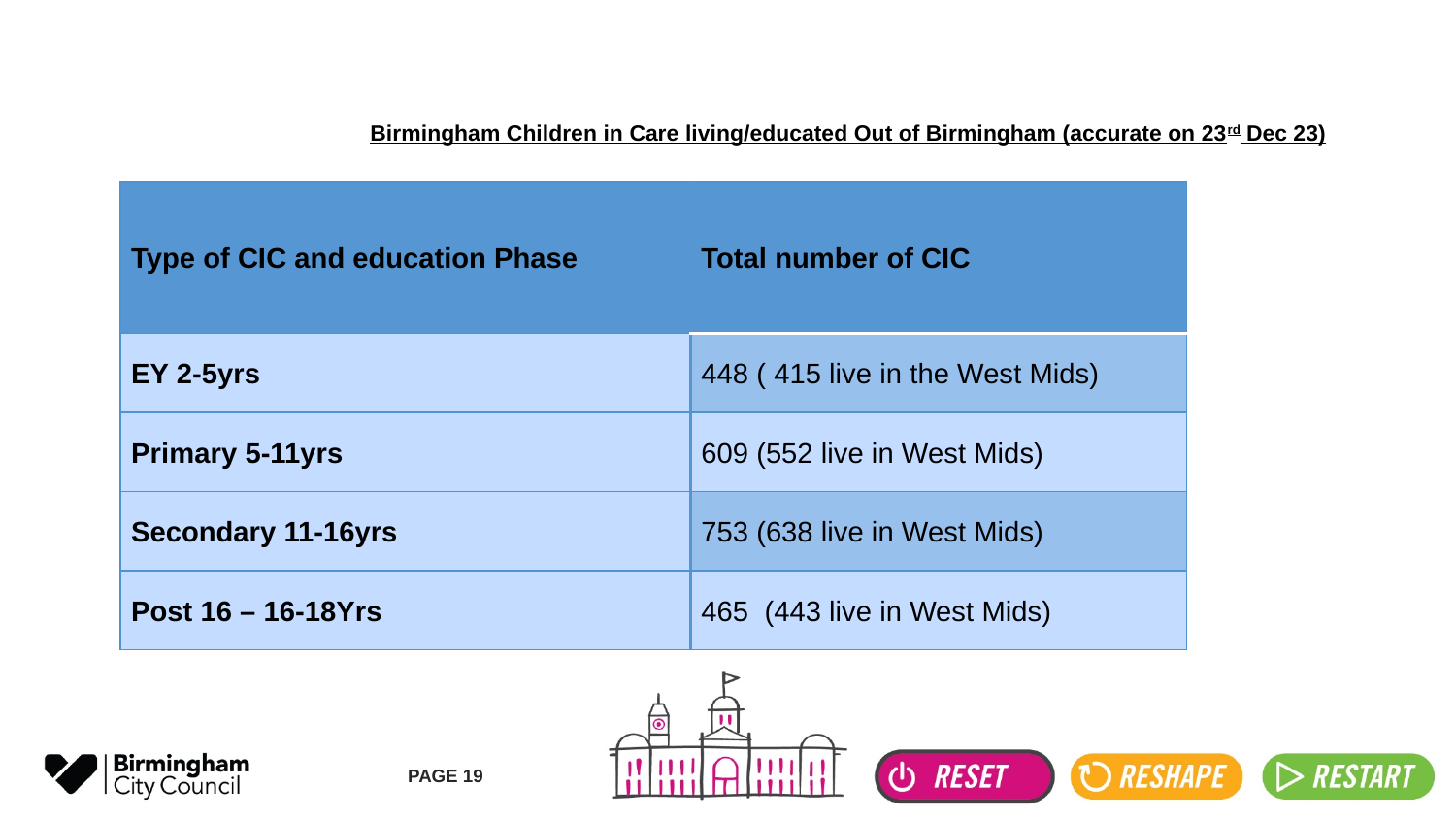

Birmingham Children in Care living/educated Out of Birmingham (accurate on 23rd Dec 23)
| Type of CIC and education Phase | Total number of CIC |
| --- | --- |
| EY 2-5yrs | 448 ( 415 live in the West Mids) |
| Primary 5-11yrs | 609 (552 live in West Mids) |
| Secondary 11-16yrs | 753 (638 live in West Mids) |
| Post 16 – 16-18Yrs | 465 (443 live in West Mids) |